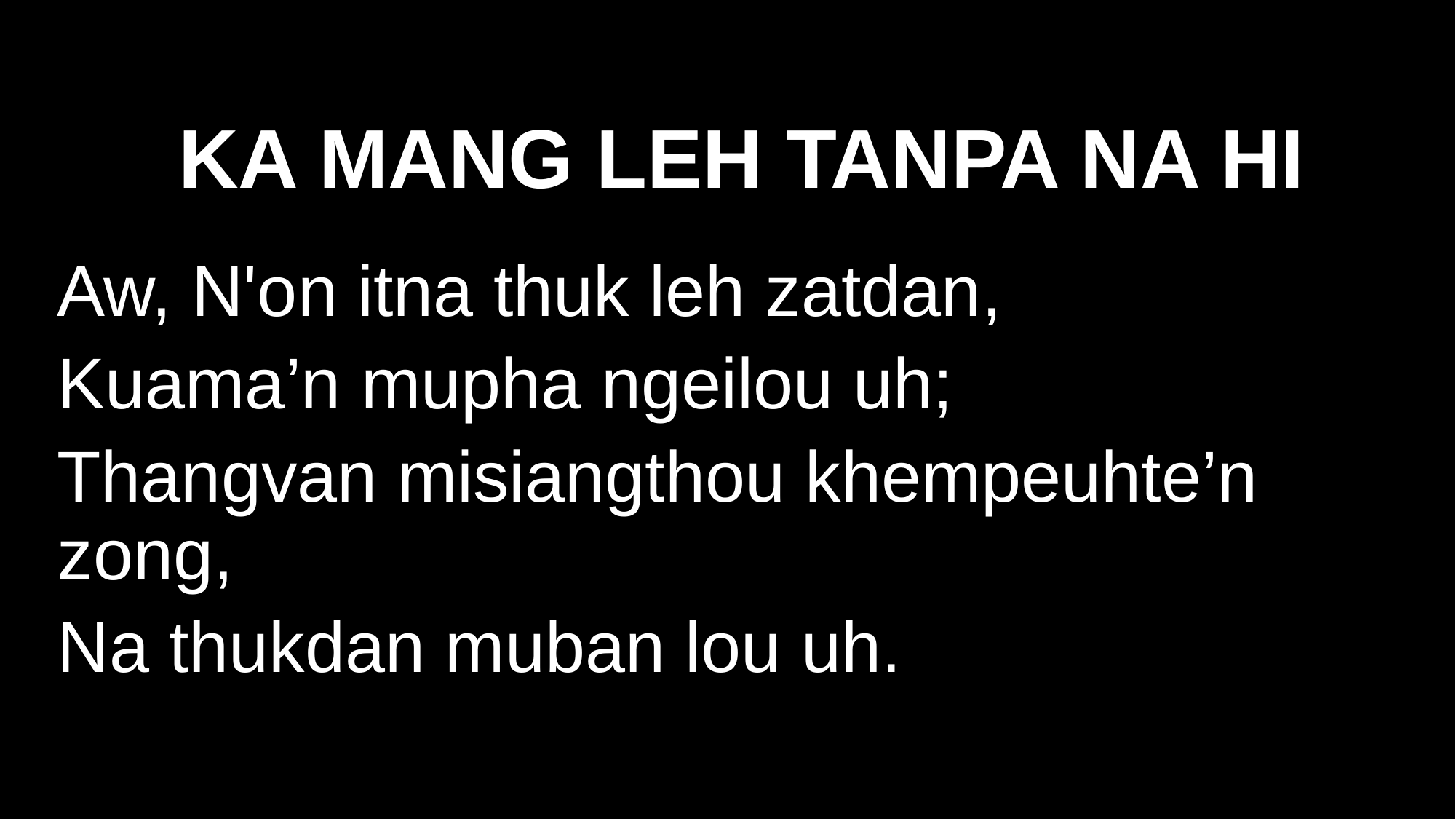

KA MANG LEH TANPA NA HI
Aw, N'on itna thuk leh zatdan,
Kuama’n mupha ngeilou uh;
Thangvan misiangthou khempeuhte’n zong,
Na thukdan muban lou uh.